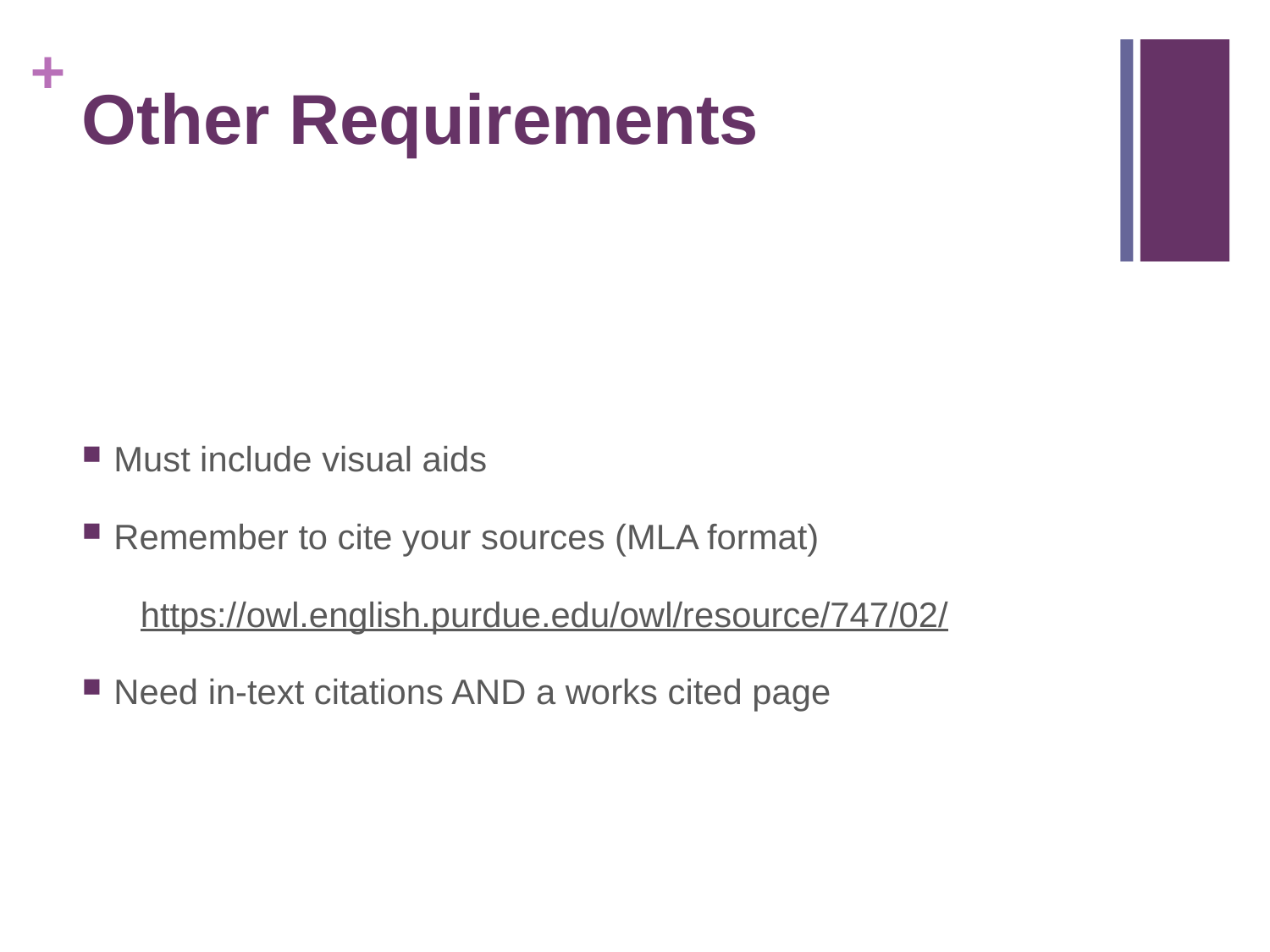

# Other Requirements

Must include visual aids
Remember to cite your sources (MLA format)
      https://owl.english.purdue.edu/owl/resource/747/02/
Need in-text citations AND a works cited page